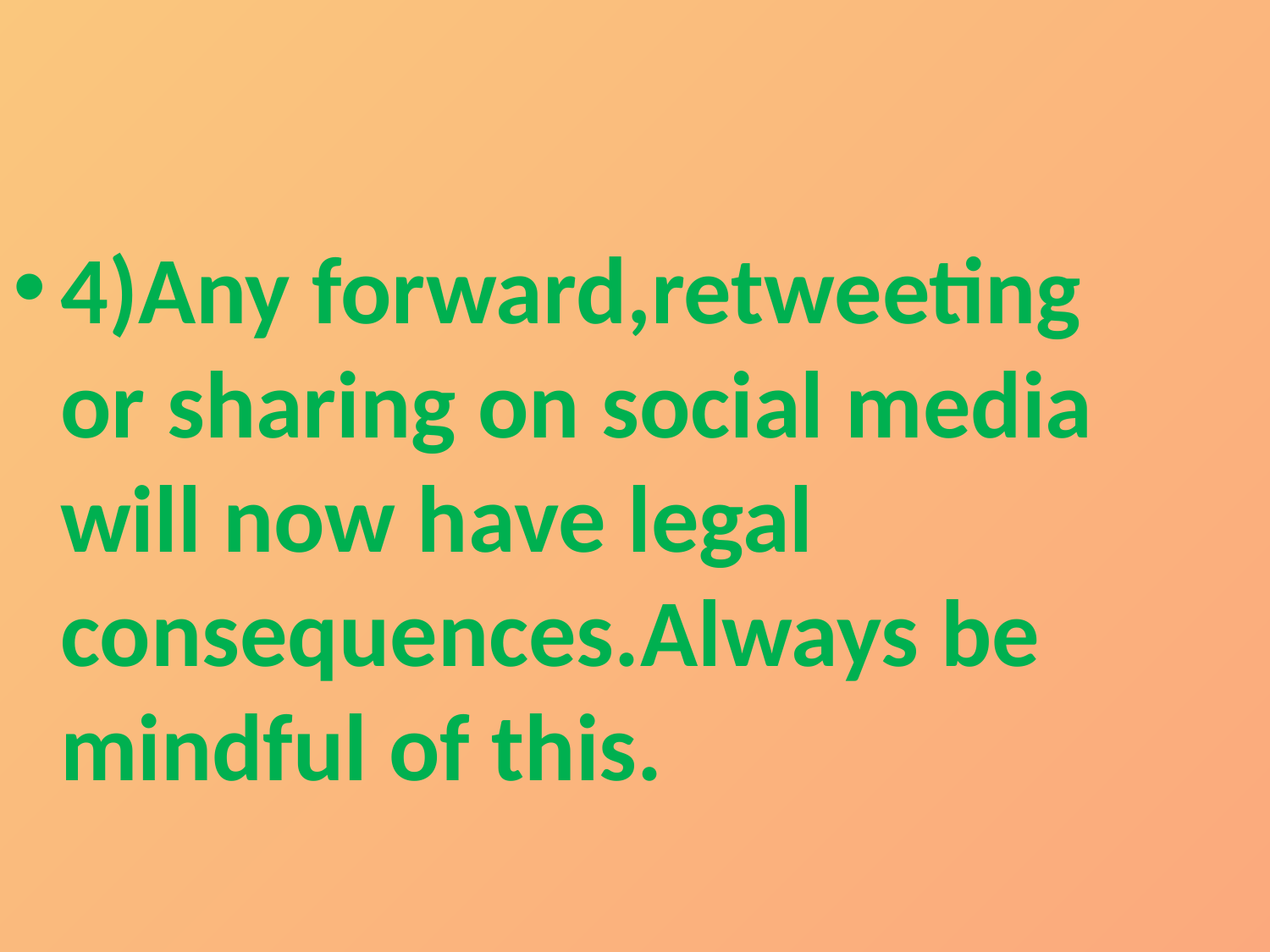

4)Any forward,retweeting or sharing on social media will now have legal consequences.Always be mindful of this.